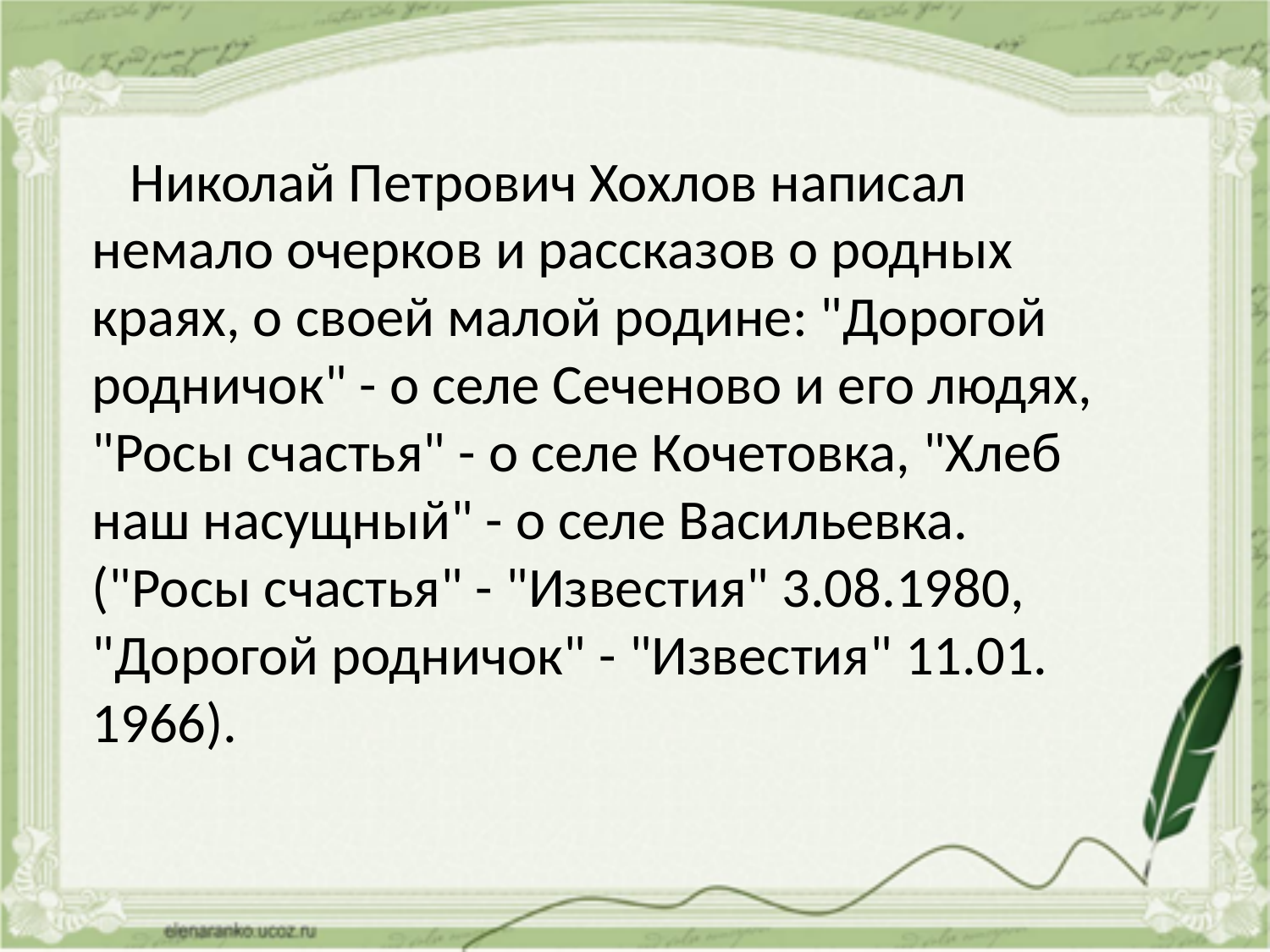

Николай Петрович Хохлов написал немало очерков и рассказов о родных краях, о своей малой родине: "Дорогой родничок" - о селе Сеченово и его людях, "Росы счастья" - о селе Кочетовка, "Хлеб наш насущный" - о селе Васильевка. ("Росы счастья" - "Известия" 3.08.1980, "Дорогой родничок" - "Известия" 11.01. 1966).